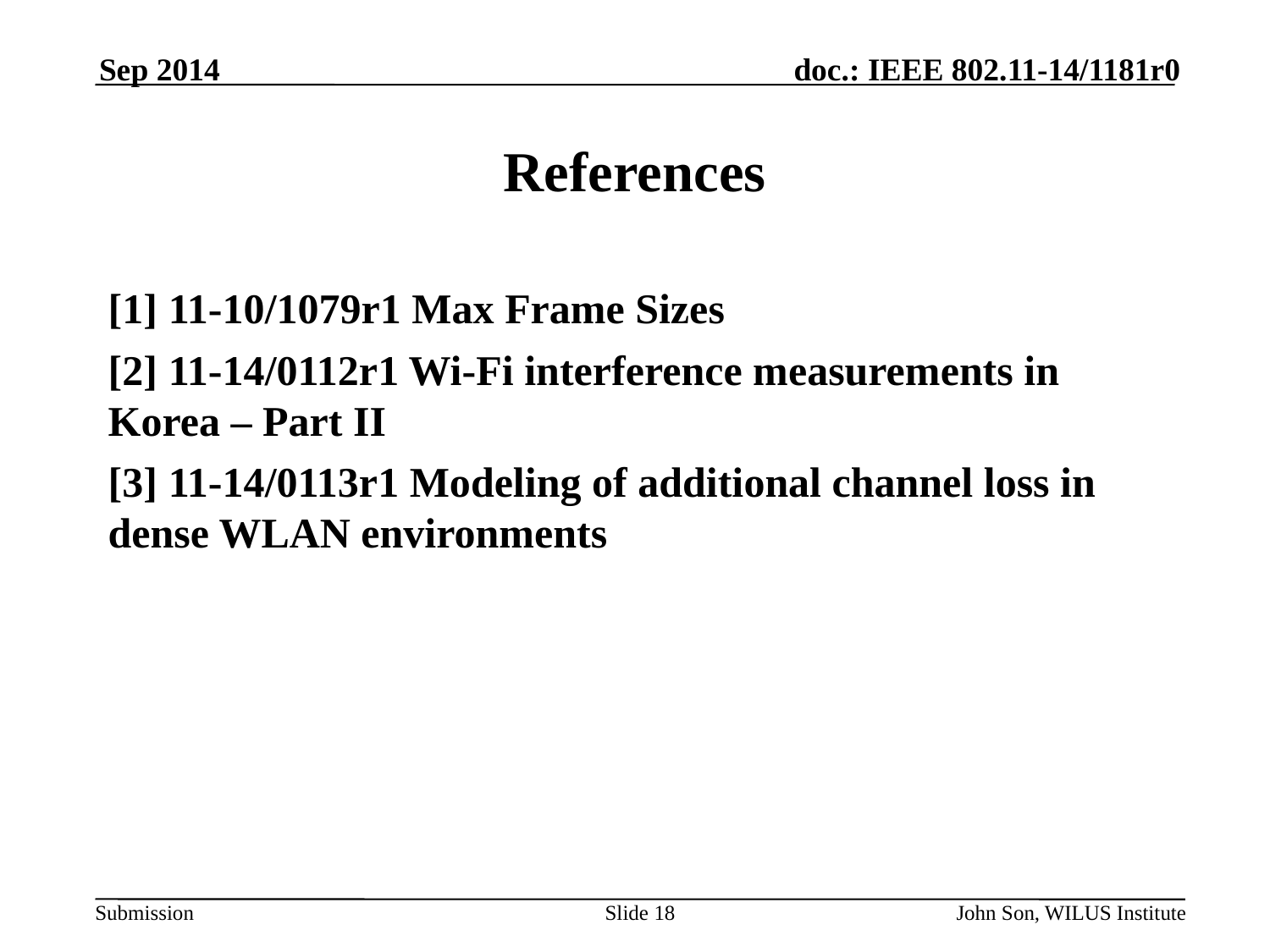

Sep 2014
# References
[1] 11-10/1079r1 Max Frame Sizes
[2] 11-14/0112r1 Wi-Fi interference measurements in Korea – Part II
[3] 11-14/0113r1 Modeling of additional channel loss in dense WLAN environments

Slide 18
John Son, WILUS Institute